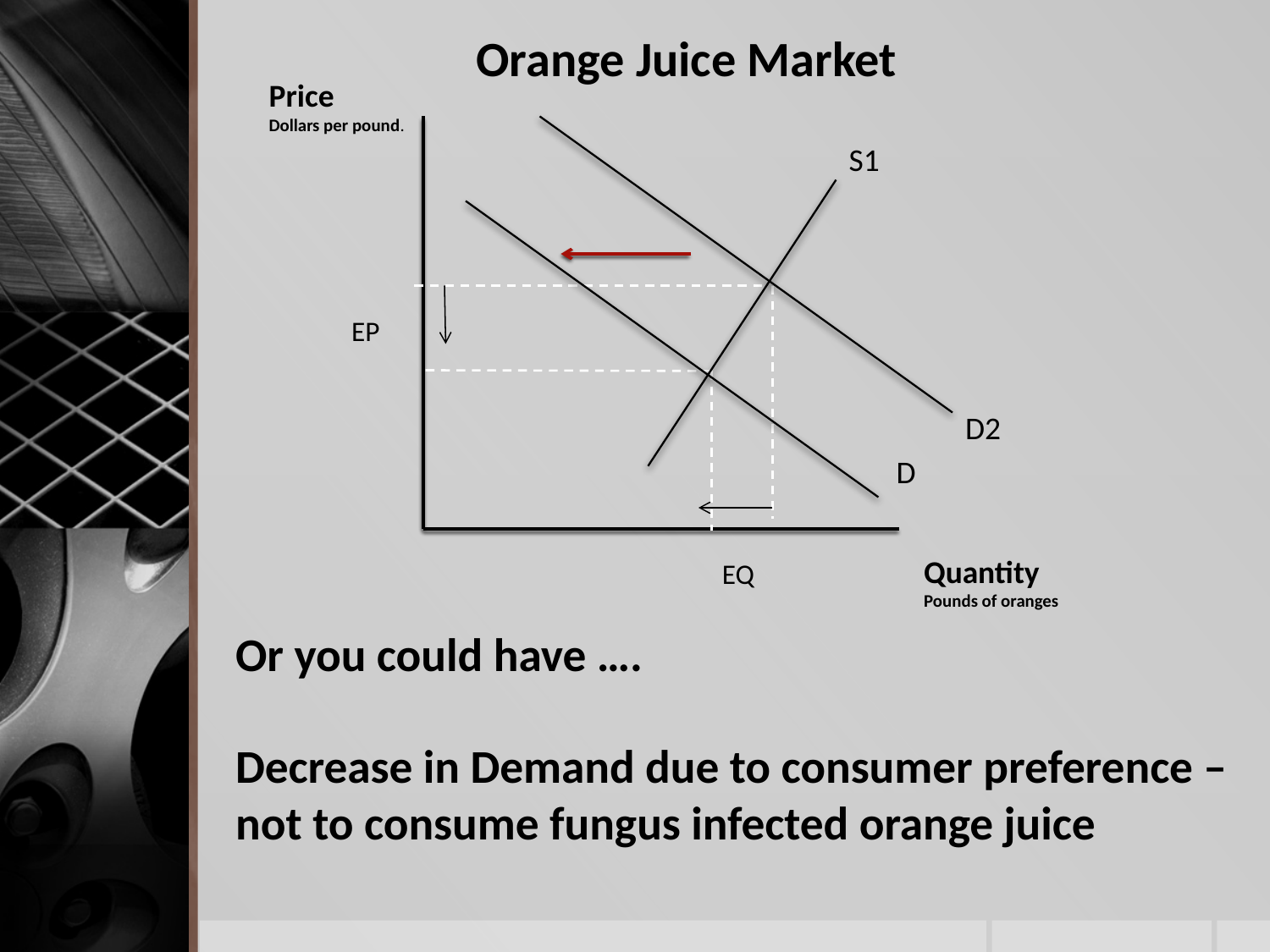

Orange Juice Market
Price
Dollars per pound.
S1
EP
D2
D
Quantity
Pounds of oranges
EQ
# Or you could have …. Decrease in Demand due to consumer preference – not to consume fungus infected orange juice